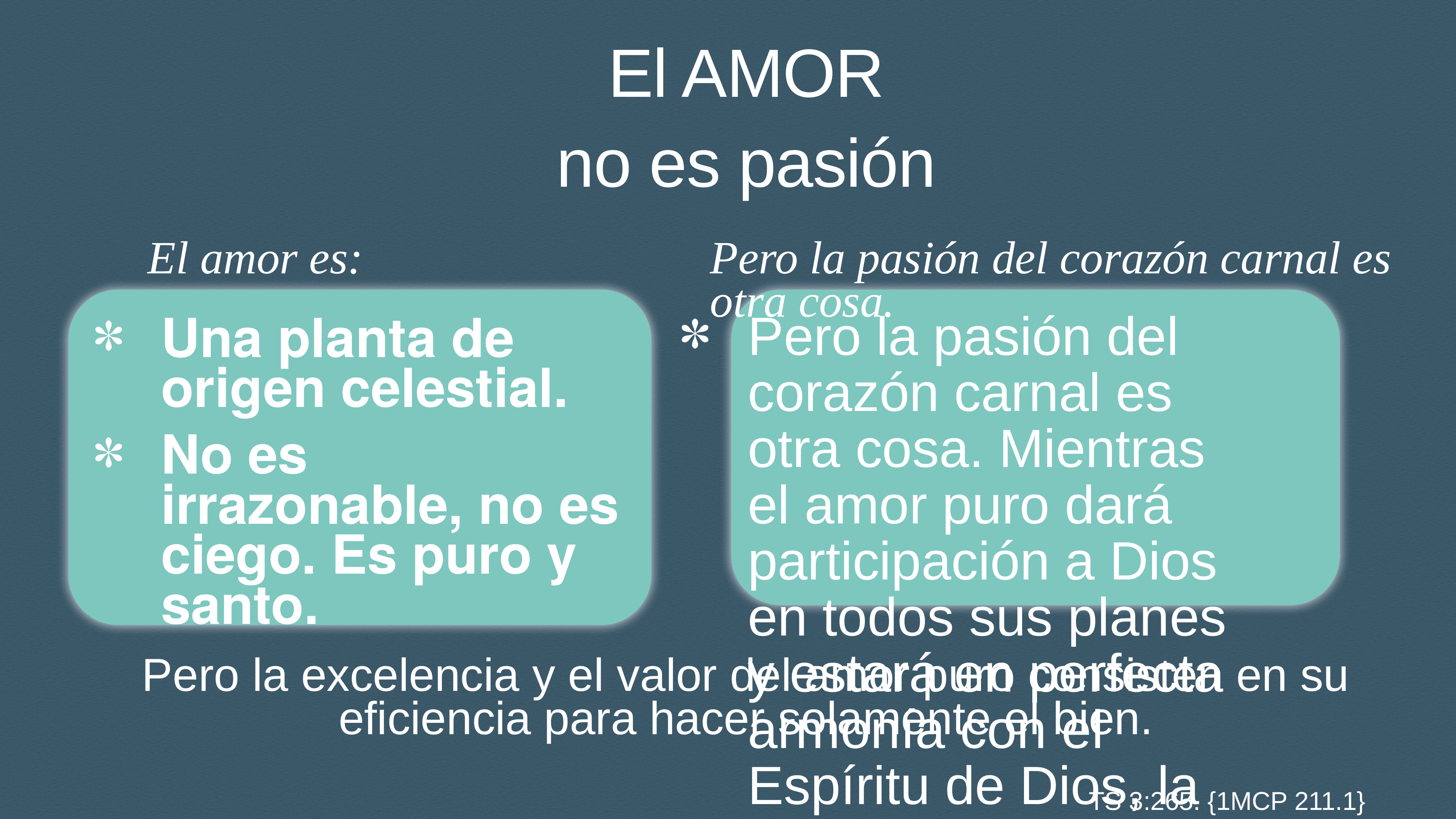

El AMOR
no es pasión
El amor es:
Pero la pasión del corazón carnal es otra cosa.

Pero la pasión del corazón carnal es otra cosa. Mientras el amor puro dará participación a Dios en todos sus planes y estará en perfecta armonía con el Espíritu de Dios, la pasión será terca, irreflexiva, irrazonable, desafiante de toda sujeción, y hará un ídolo del objeto de su elección.
Una planta de origen celestial.
No es irrazonable, no es ciego. Es puro y santo.
Pero la excelencia y el valor del amor puro consisten en su eficiencia para hacer solamente el bien.
TS 3:265. {1MCP 211.1}